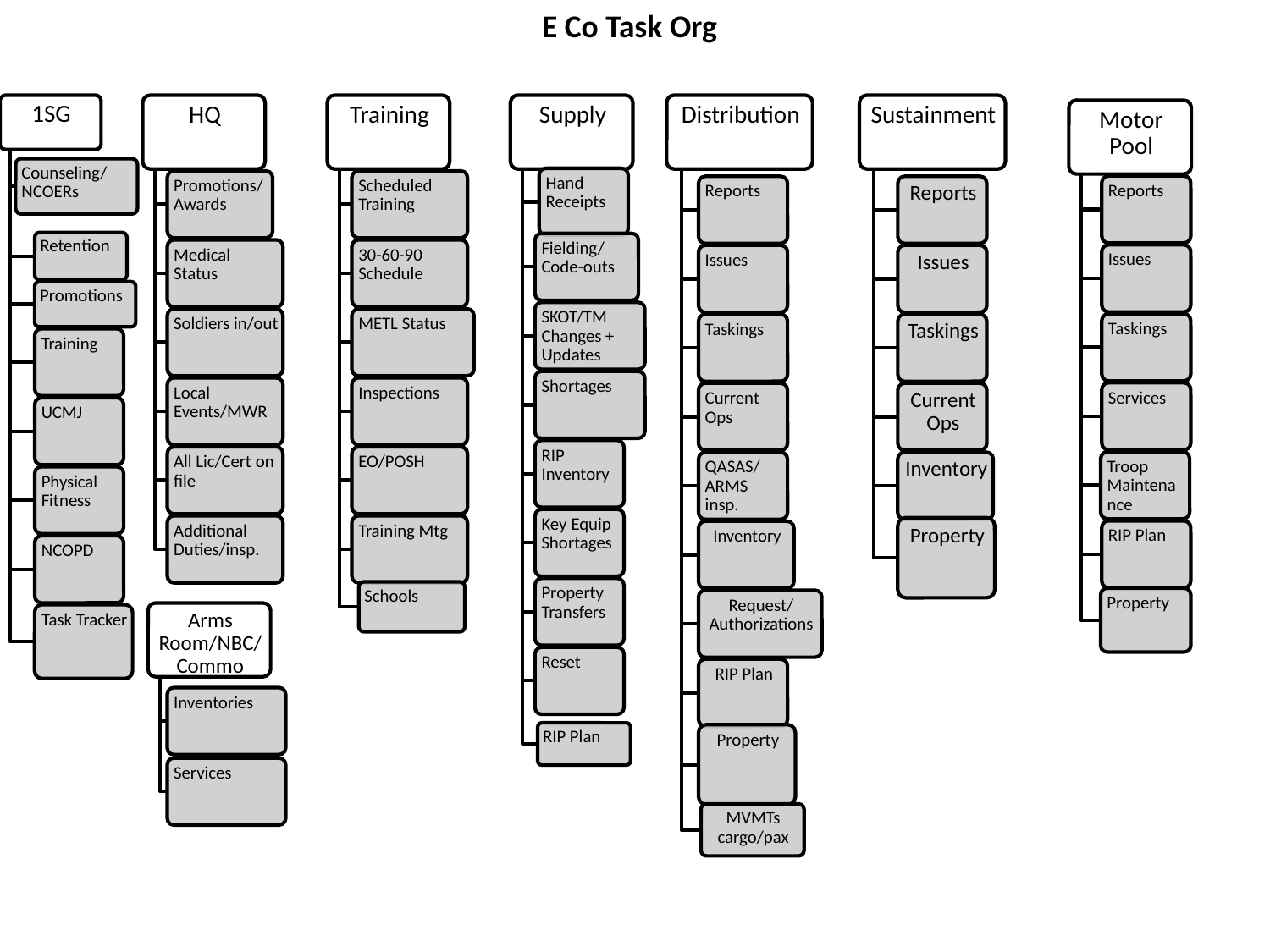

E Co Task Org
1SG
Counseling/ NCOERs
Retention
Promotions
Training
UCMJ
Physical Fitness
NCOPD
Task Tracker
HQ
Promotions/Awards
Medical Status
Soldiers in/out
Local Events/MWR
All Lic/Cert on file
Additional Duties/insp.
Training
Scheduled Training
30-60-90 Schedule
METL Status
Inspections
EO/POSH
Training Mtg
Schools
Supply
Hand Receipts
Fielding/ Code-outs
SKOT/TM Changes + Updates
Shortages
RIP Inventory
Key Equip Shortages
Property Transfers
Reset
RIP Plan
Arms Room/NBC/Commo
Inventories
Services
Distribution
Reports
Issues
Taskings
Current Ops
QASAS/ARMS insp.
Inventory
Request/ Authorizations
RIP Plan
Property
MVMTs cargo/pax
Sustainment
Reports
Issues
Taskings
Current Ops
Inventory
Property
Motor Pool
Reports
Issues
Taskings
Services
Troop Maintenance
RIP Plan
Property